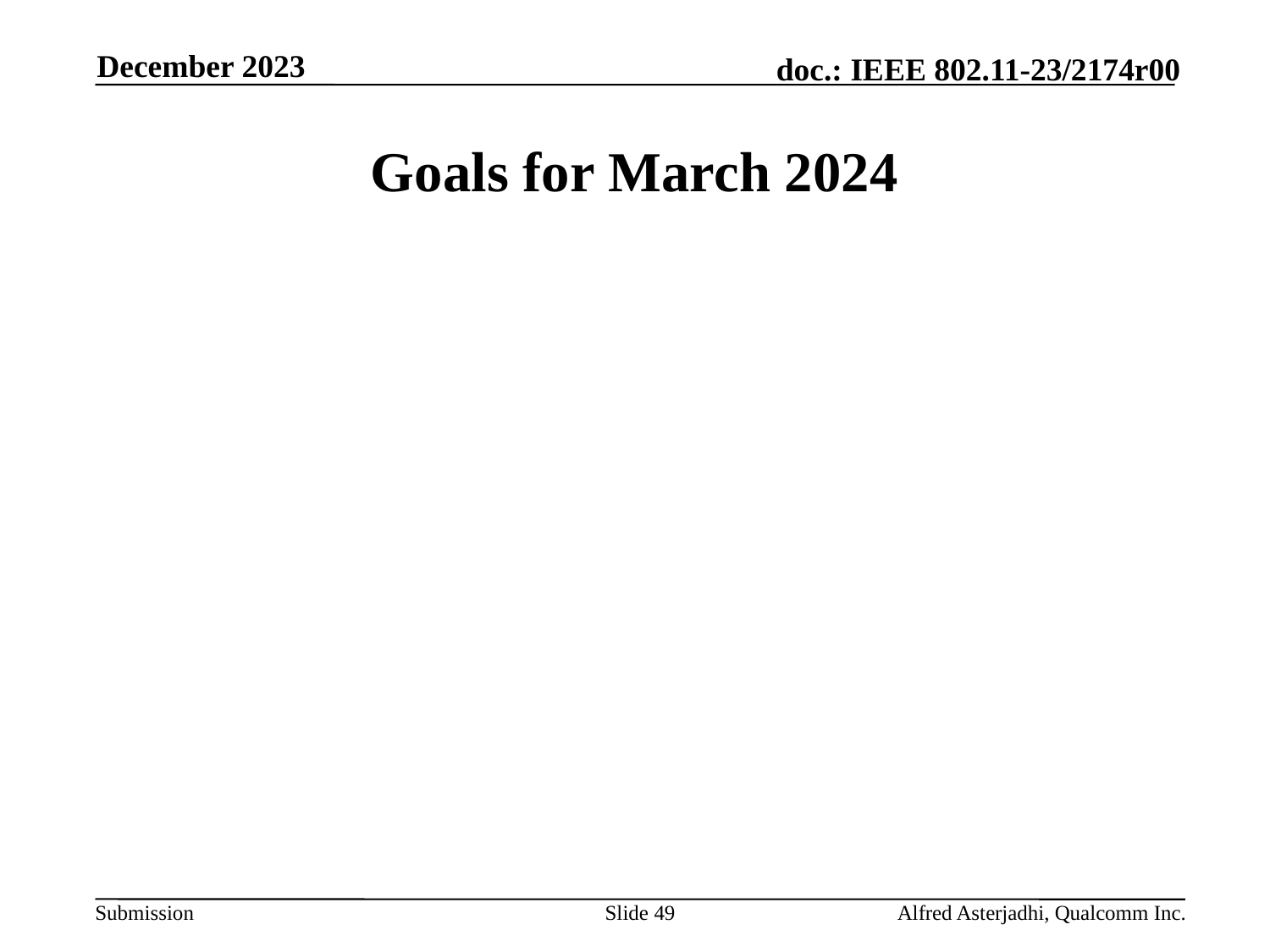

December 2023
# Goals for March 2024

Slide 49
Alfred Asterjadhi, Qualcomm Inc.